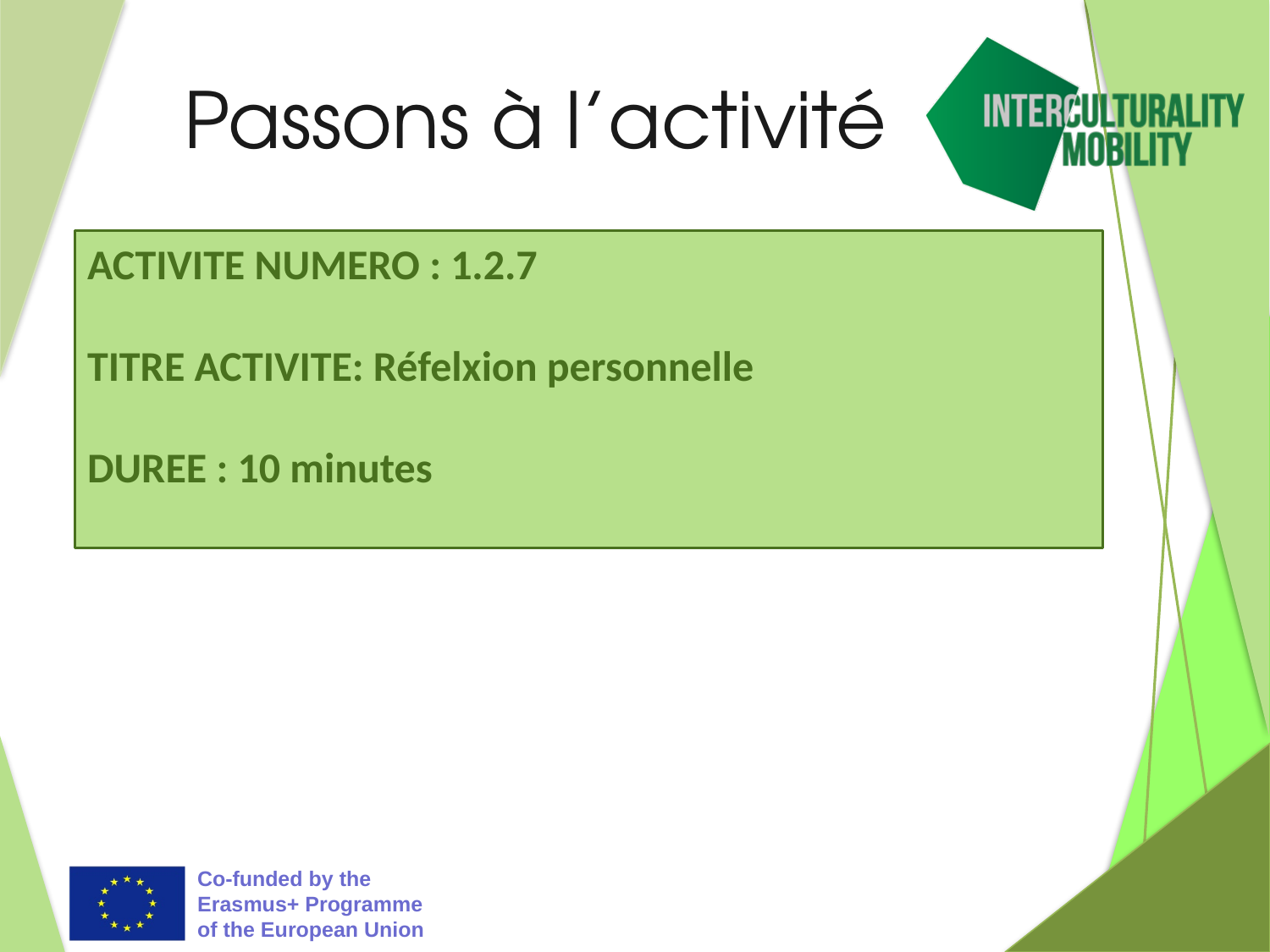

# Passons à l’activité
ACTIVITE NUMERO : 1.2.7

TITRE ACTIVITE: Réfelxion personnelle

DUREE : 10 minutes